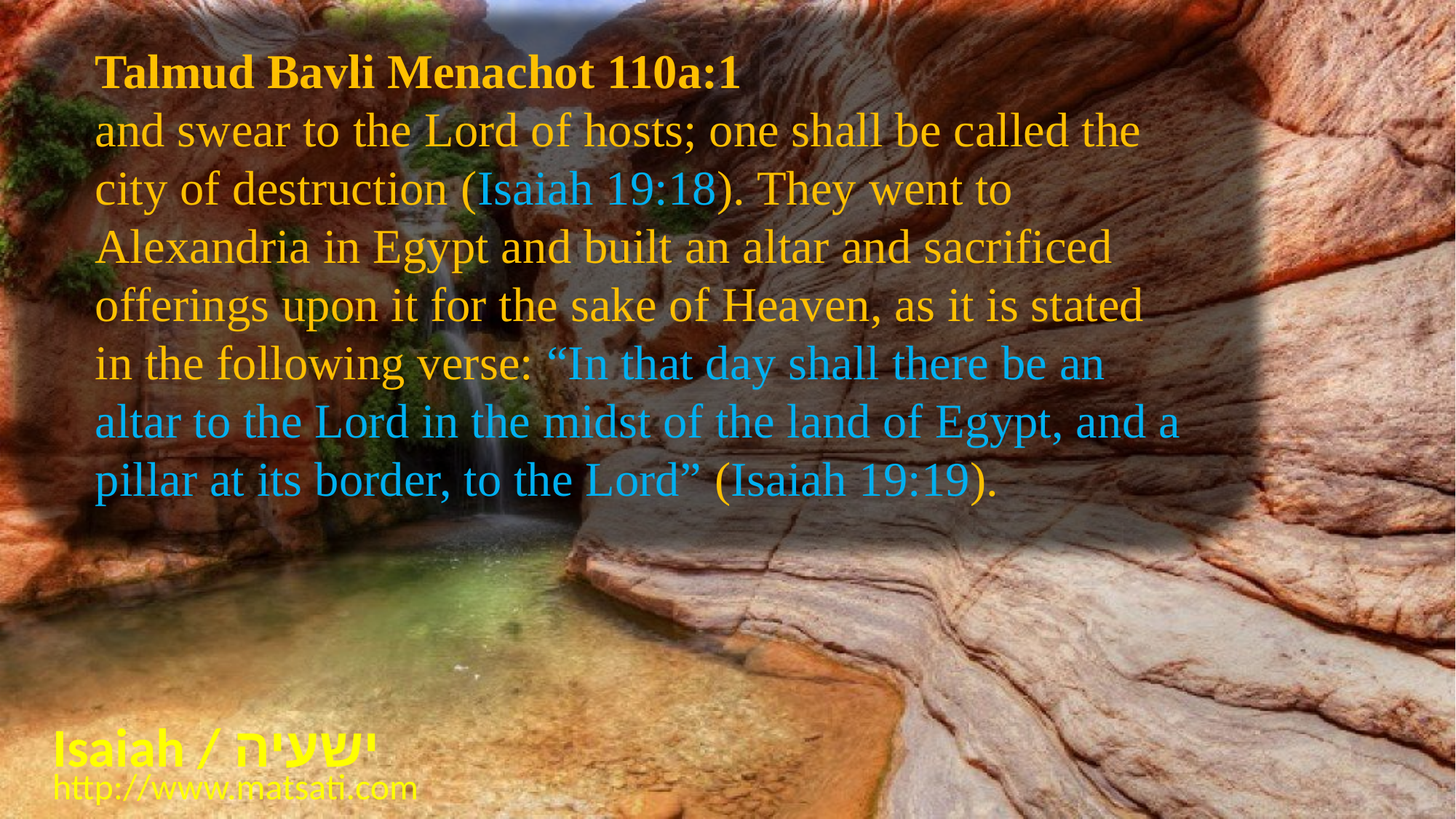

Talmud Bavli Menachot 110a:1
and swear to the Lord of hosts; one shall be called the city of destruction (Isaiah 19:18). They went to Alexandria in Egypt and built an altar and sacrificed offerings upon it for the sake of Heaven, as it is stated in the following verse: “In that day shall there be an altar to the Lord in the midst of the land of Egypt, and a pillar at its border, to the Lord” (Isaiah 19:19).
Isaiah / ישעיה
http://www.matsati.com